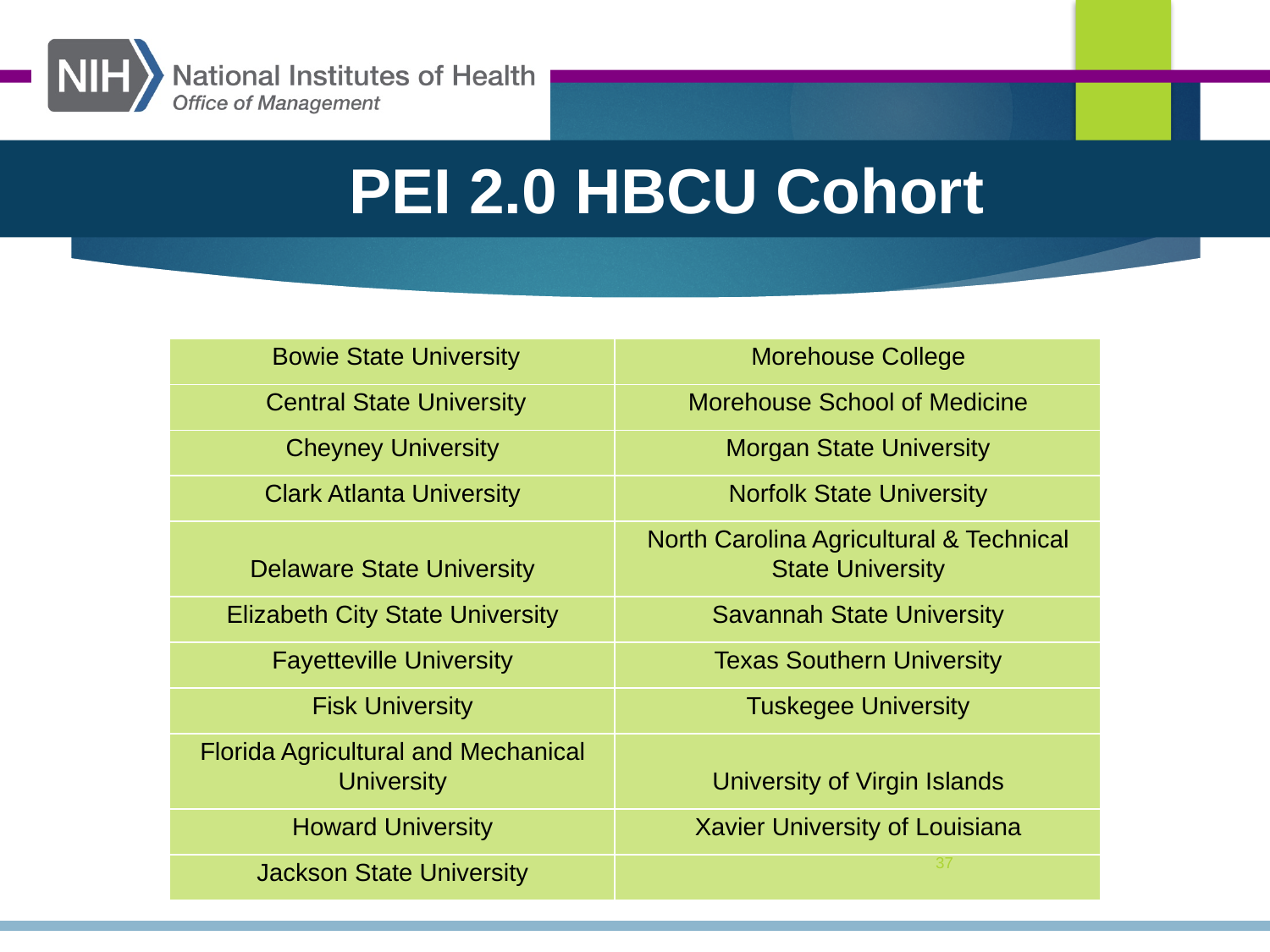

PEI 2.0 HBCU Cohort
| Bowie State University | Morehouse College |
| --- | --- |
| Central State University | Morehouse School of Medicine |
| Cheyney University | Morgan State University |
| Clark Atlanta University | Norfolk State University |
| Delaware State University | North Carolina Agricultural & Technical State University |
| Elizabeth City State University | Savannah State University |
| Fayetteville University | Texas Southern University |
| Fisk University | Tuskegee University |
| Florida Agricultural and Mechanical University | University of Virgin Islands |
| Howard University | Xavier University of Louisiana |
| Jackson State University |  |
37